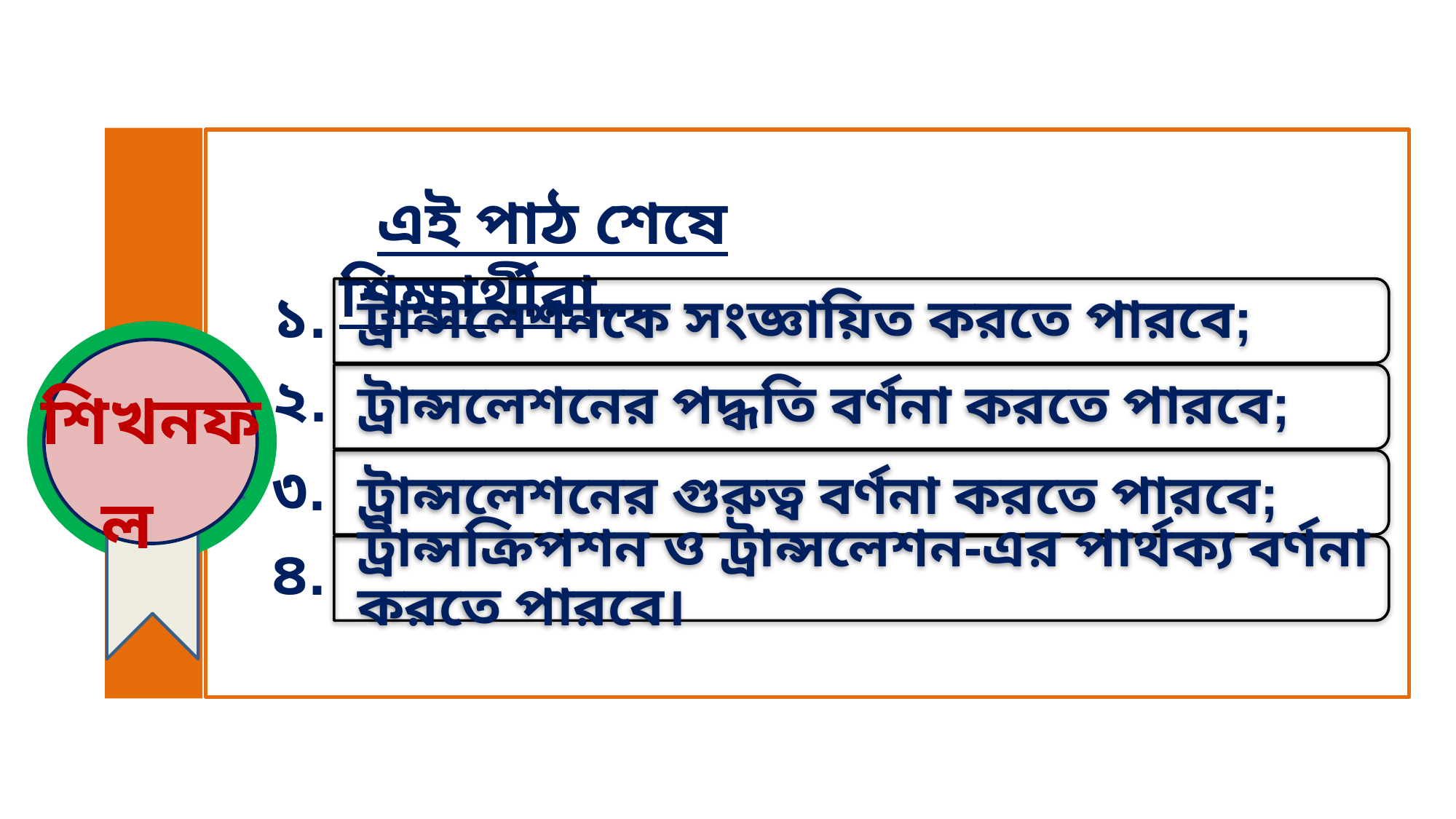

এই পাঠ শেষে শিক্ষার্থীরা...
ট্রান্সলেশনকে সংজ্ঞায়িত করতে পারবে;
ট্রান্সলেশনের পদ্ধতি বর্ণনা করতে পারবে;
ট্রান্সলেশনের গুরুত্ব বর্ণনা করতে পারবে;
ট্রান্সক্রিপশন ও ট্রান্সলেশন-এর পার্থক্য বর্ণনা করতে পারবে।
১.

২.
শিখনফল

৩.
৪.